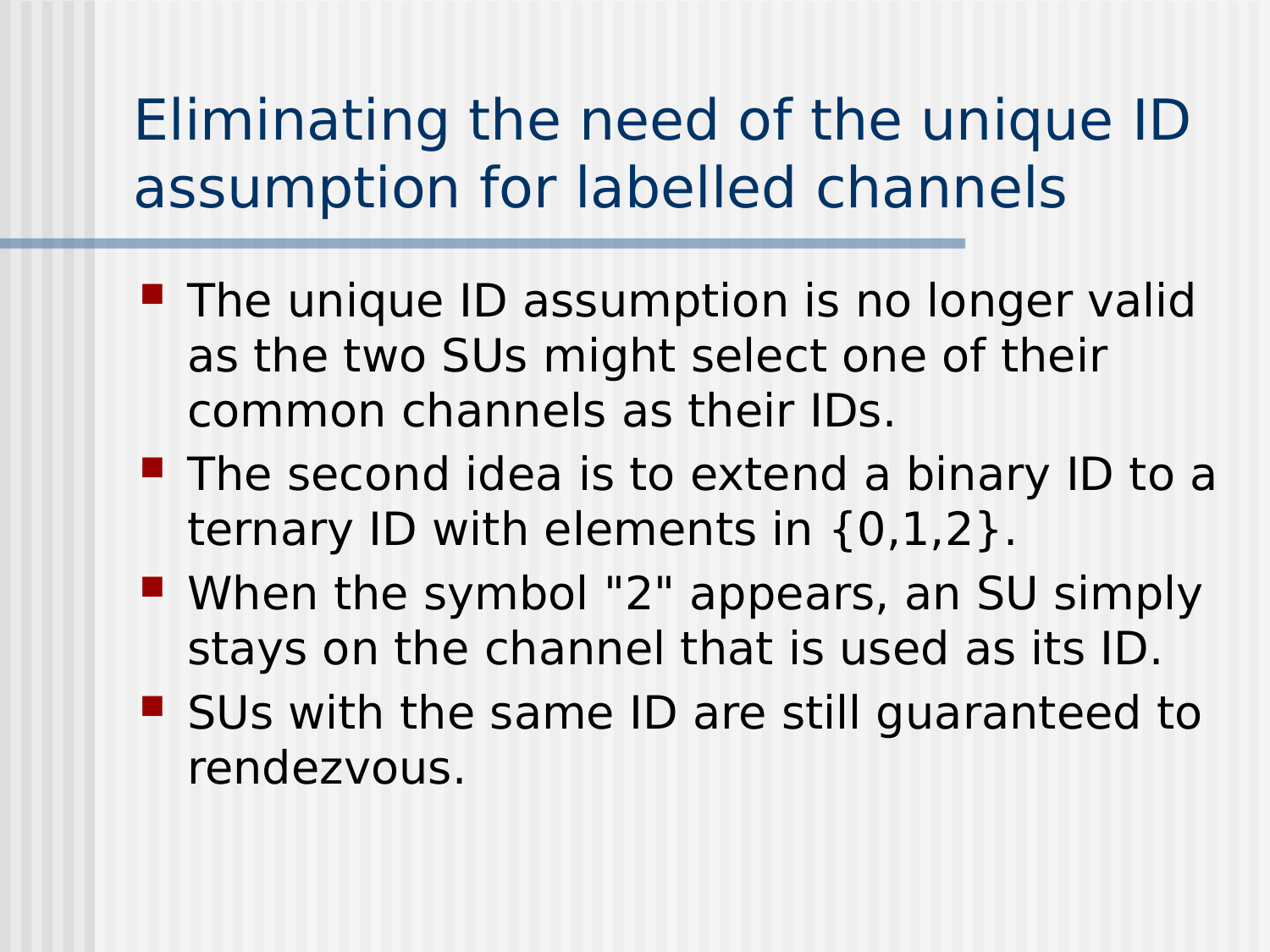

# Eliminating the need of the unique ID assumption for labelled channels
The unique ID assumption is no longer valid as the two SUs might select one of their common channels as their IDs.
The second idea is to extend a binary ID to a ternary ID with elements in {0,1,2}.
When the symbol "2" appears, an SU simply stays on the channel that is used as its ID.
SUs with the same ID are still guaranteed to rendezvous.